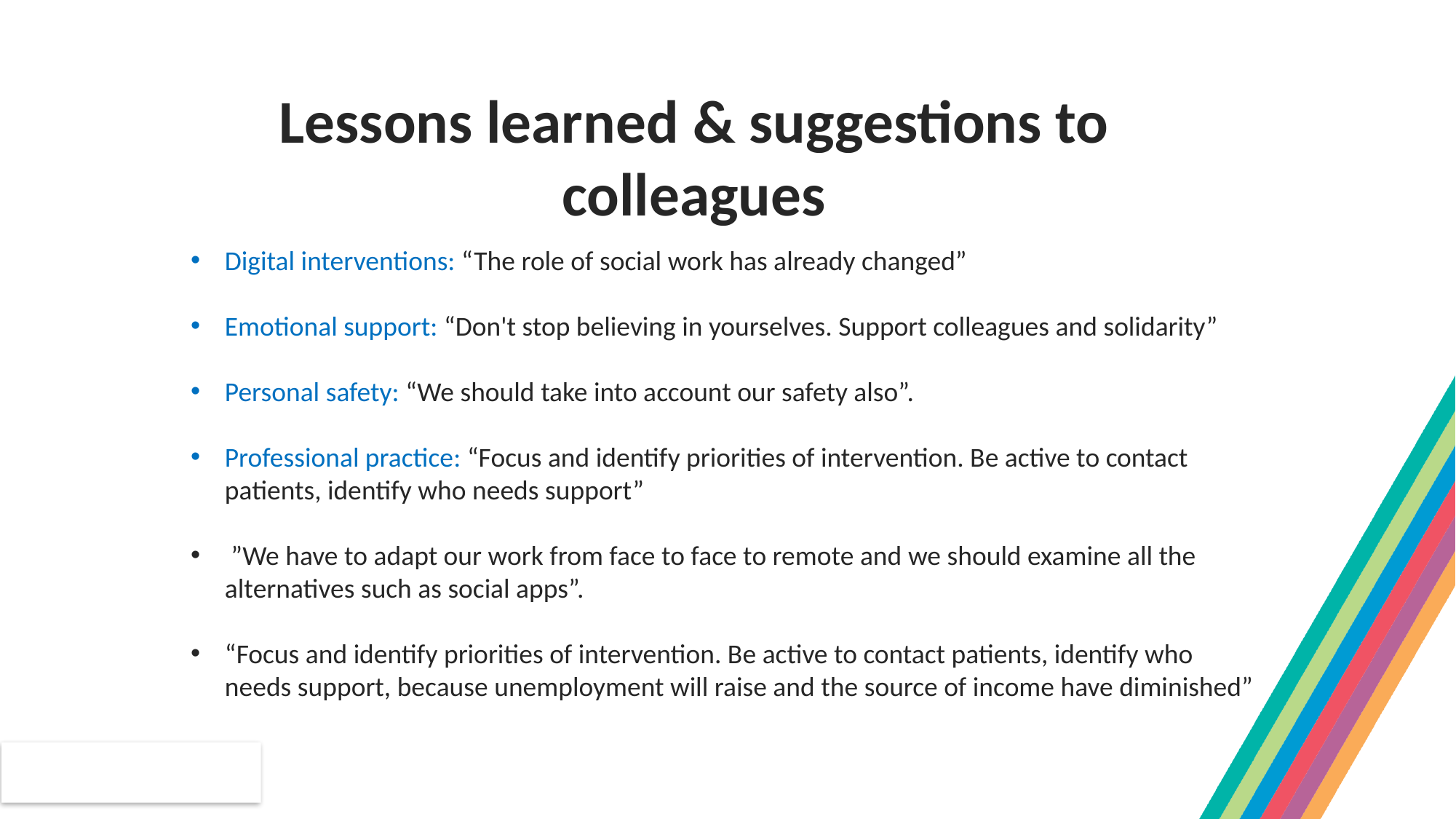

Lessons learned & suggestions to colleagues
Digital interventions: “The role of social work has already changed”

Emotional support: “Don't stop believing in yourselves. Support colleagues and solidarity”

Personal safety: “We should take into account our safety also”.

Professional practice: “Focus and identify priorities of intervention. Be active to contact patients, identify who needs support”

 ”We have to adapt our work from face to face to remote and we should examine all the alternatives such as social apps”.

“Focus and identify priorities of intervention. Be active to contact patients, identify who needs support, because unemployment will raise and the source of income have diminished”